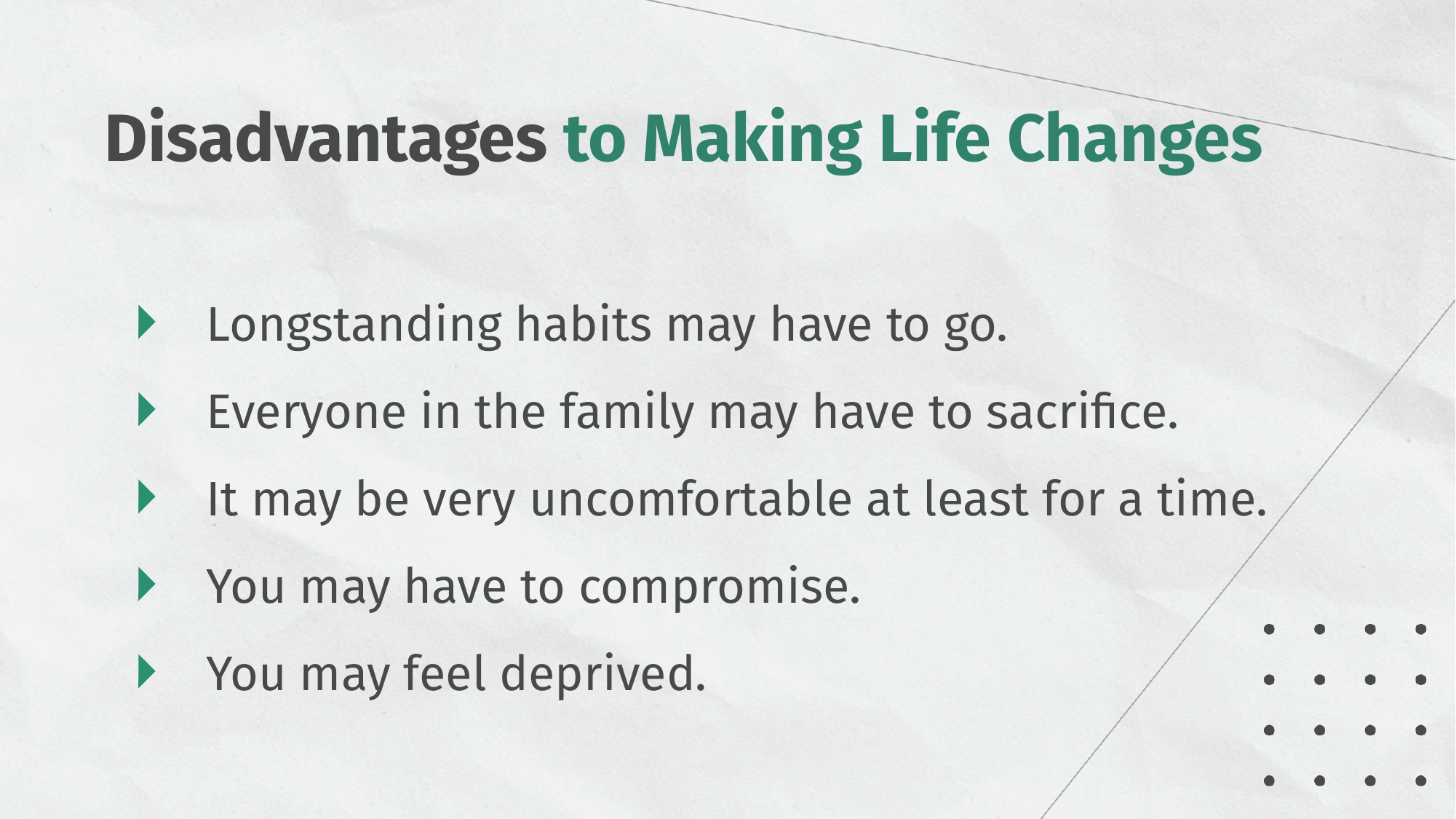

Disadvantages to Making Life Changes
Longstanding habits may have to go.
Everyone in the family may have to sacrifice.
It may be very uncomfortable at least for a time.
You may have to compromise.
You may feel deprived.